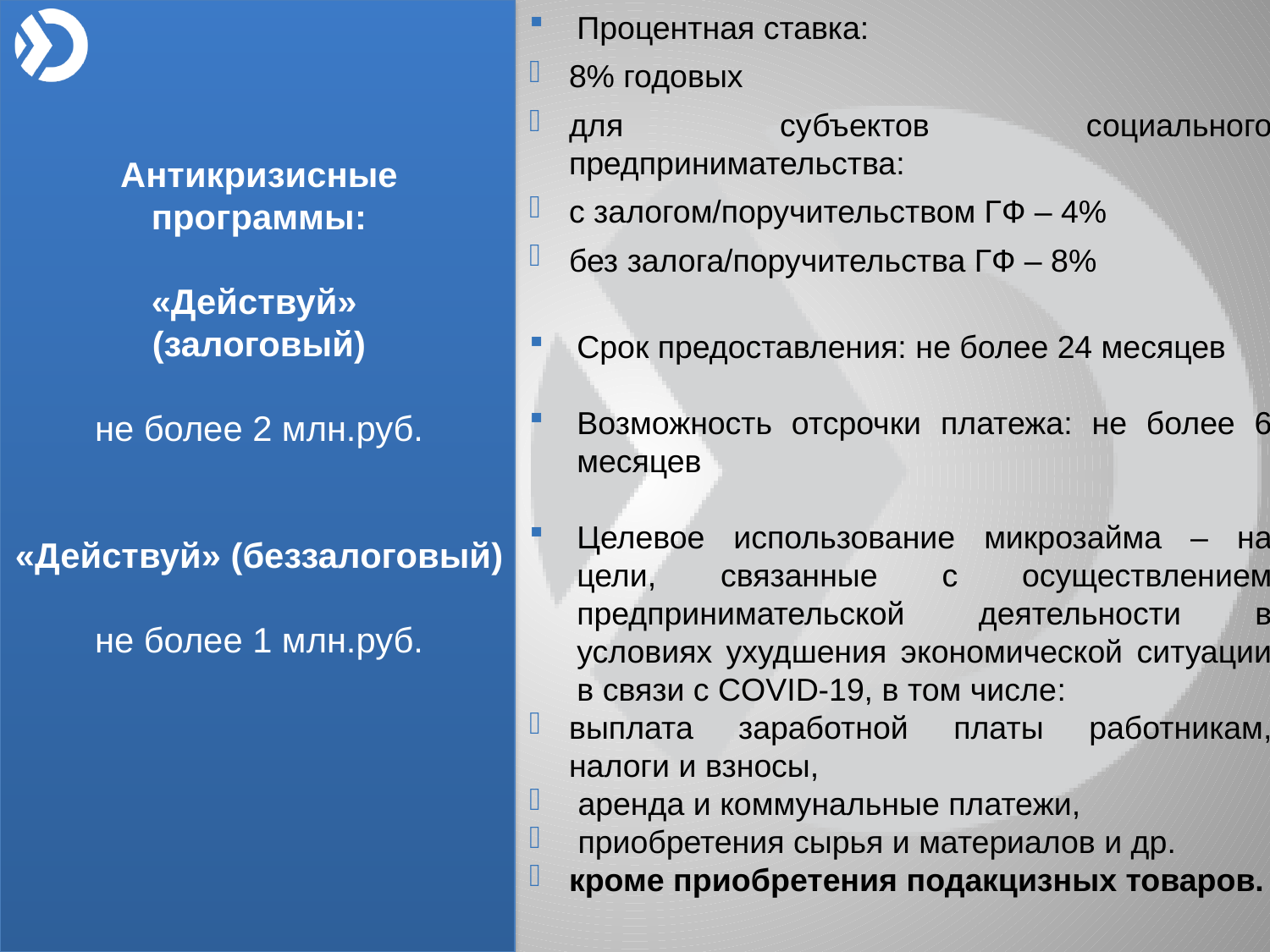

Процентная ставка:
8% годовых
для субъектов социального предпринимательства:
с залогом/поручительством ГФ – 4%
без залога/поручительства ГФ – 8%

Срок предоставления: не более 24 месяцев

Возможность отсрочки платежа: не более 6 месяцев

Целевое использование микрозайма – на цели, связанные с осуществлением предпринимательской деятельности в условиях ухудшения экономической ситуации в связи с COVID-19, в том числе:
выплата заработной платы работникам, налоги и взносы,
 аренда и коммунальные платежи,
 приобретения сырья и материалов и др.
кроме приобретения подакцизных товаров.
Антикризисные программы:

«Действуй»
(залоговый)

не более 2 млн.руб.

«Действуй» (беззалоговый)

не более 1 млн.руб.